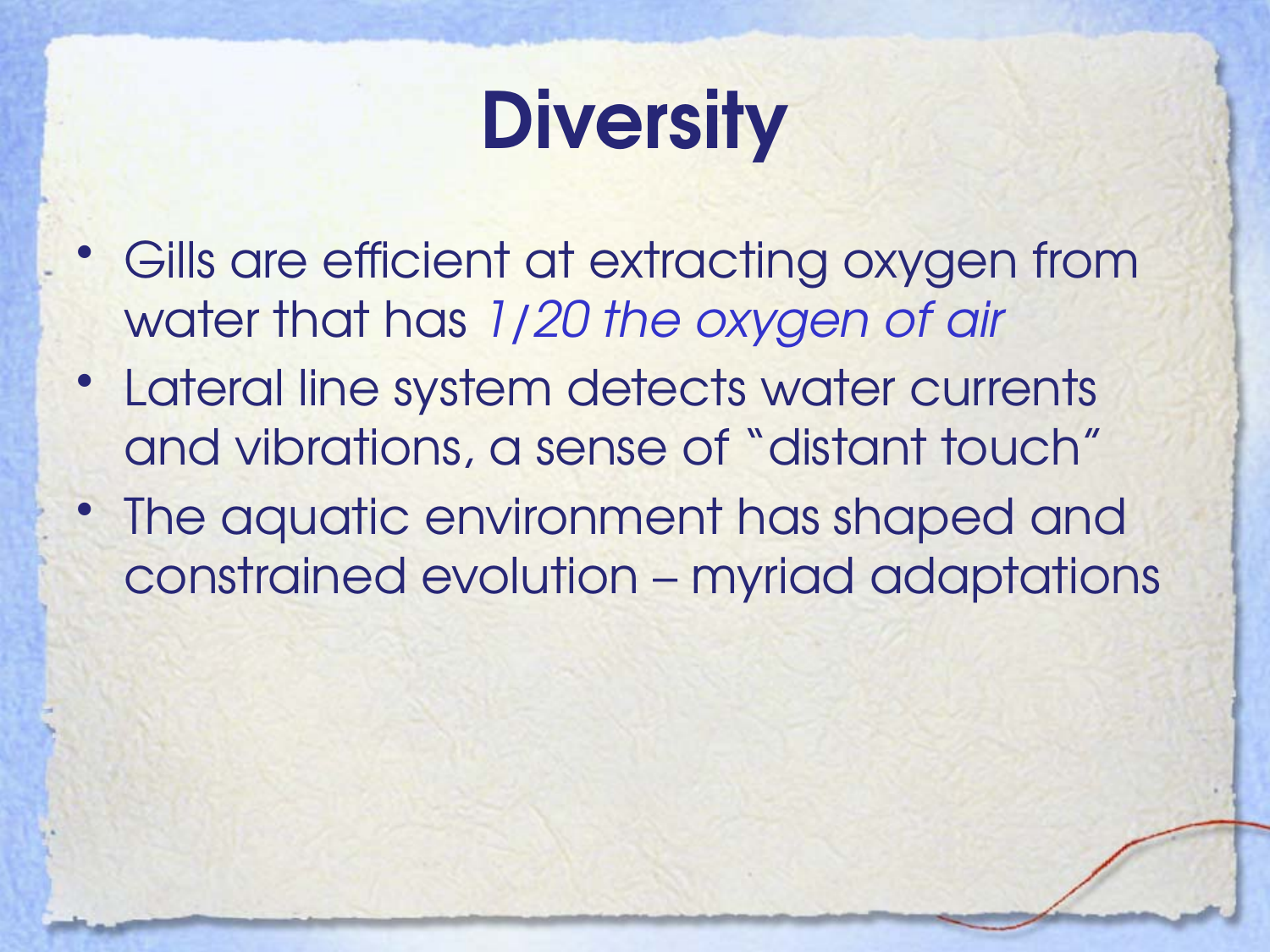

# Diversity
Gills are efficient at extracting oxygen from water that has 1/20 the oxygen of air
Lateral line system detects water currents and vibrations, a sense of “distant touch”
The aquatic environment has shaped and constrained evolution – myriad adaptations